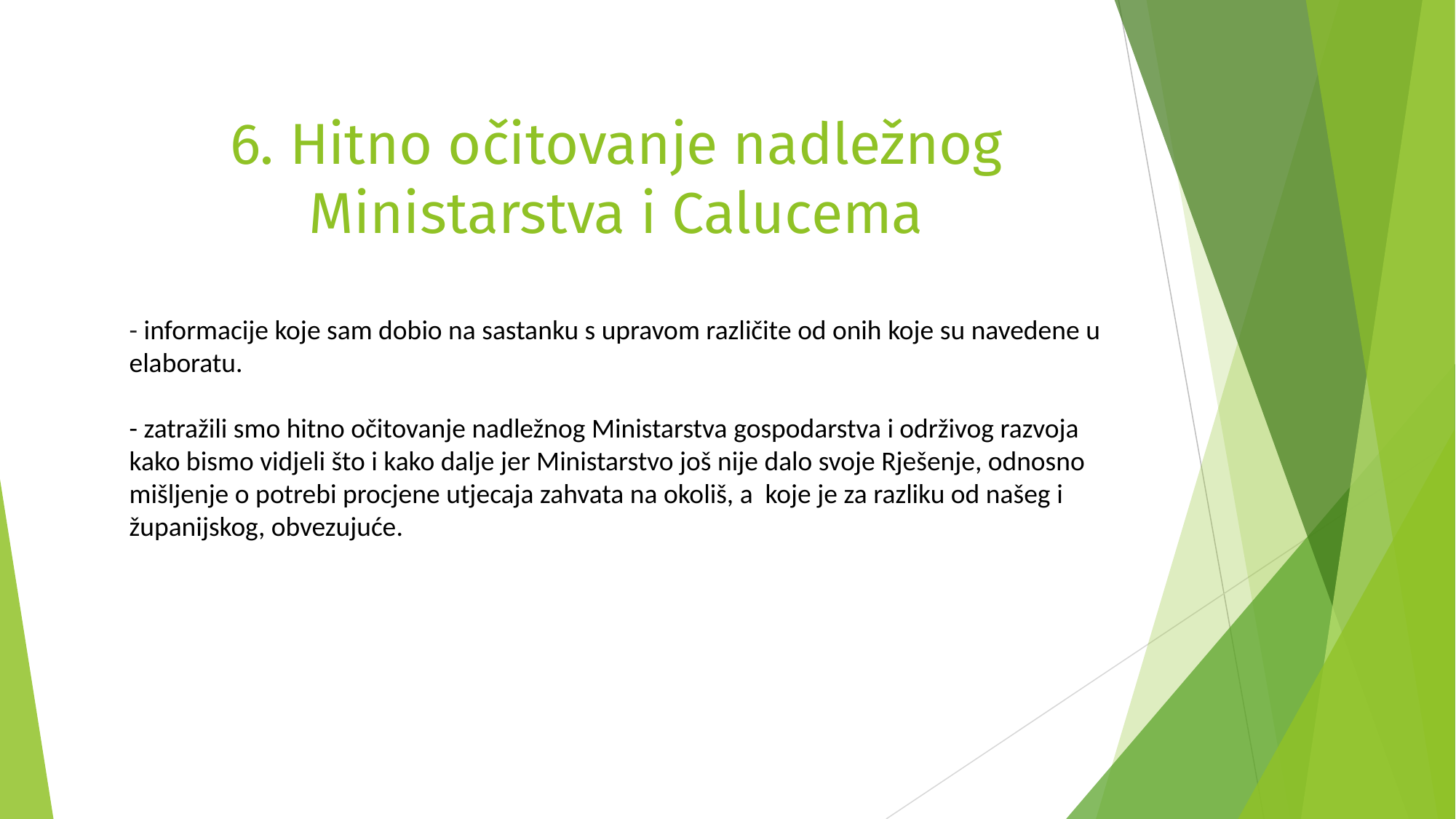

6. Hitno očitovanje nadležnog Ministarstva i Calucema
- informacije koje sam dobio na sastanku s upravom različite od onih koje su navedene u elaboratu.

- zatražili smo hitno očitovanje nadležnog Ministarstva gospodarstva i održivog razvoja kako bismo vidjeli što i kako dalje jer Ministarstvo još nije dalo svoje Rješenje, odnosno mišljenje o potrebi procjene utjecaja zahvata na okoliš, a  koje je za razliku od našeg i županijskog, obvezujuće.